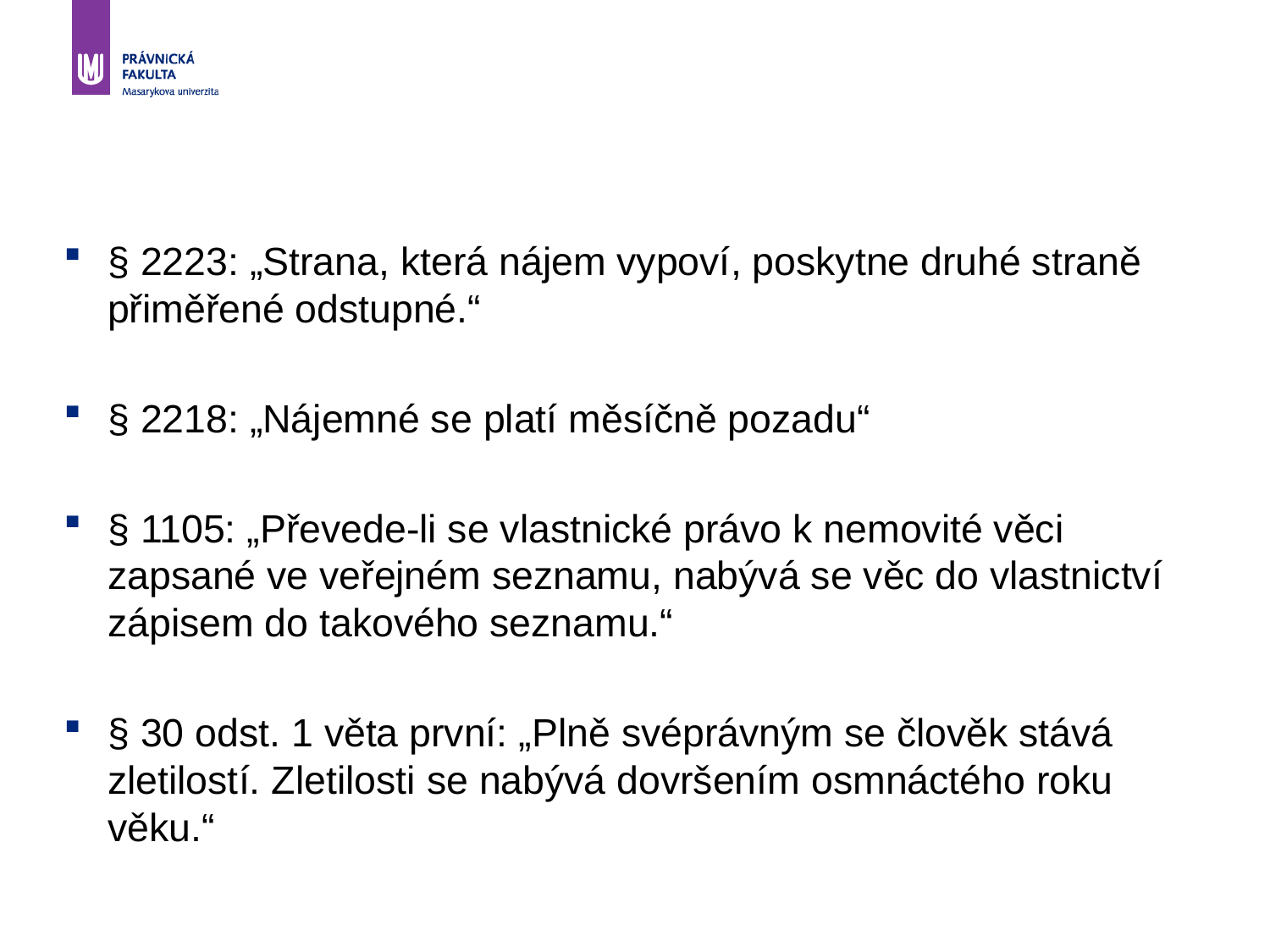

§ 2223: „Strana, která nájem vypoví, poskytne druhé straně přiměřené odstupné.“

§ 2218: „Nájemné se platí měsíčně pozadu“

§ 1105: „Převede-li se vlastnické právo k nemovité věci zapsané ve veřejném seznamu, nabývá se věc do vlastnictví zápisem do takového seznamu.“

§ 30 odst. 1 věta první: „Plně svéprávným se člověk stává zletilostí. Zletilosti se nabývá dovršením osmnáctého roku věku.“